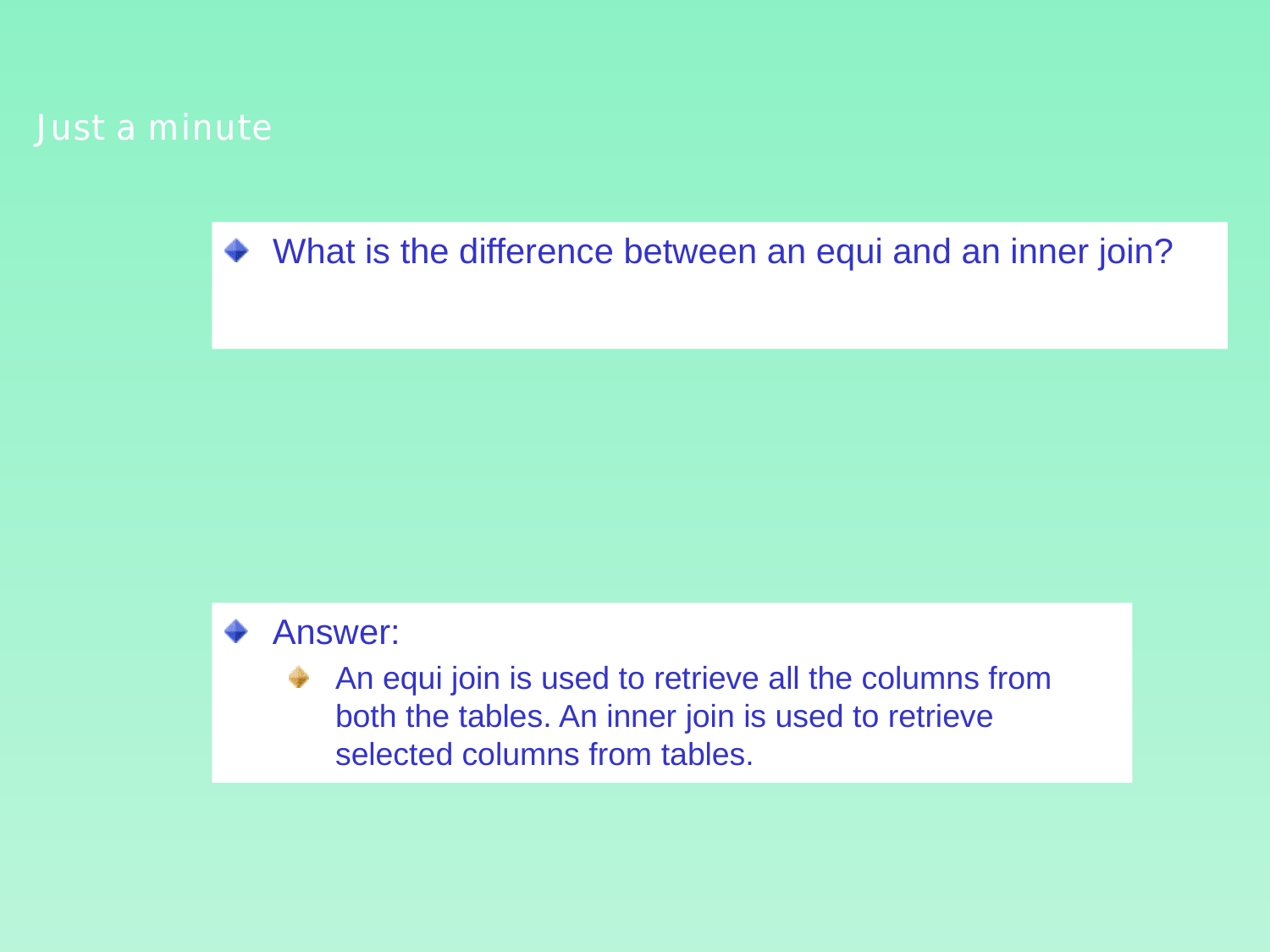

Just a minute
What is the difference between an equi and an inner join?
Answer:
An equi join is used to retrieve all the columns from both the tables. An inner join is used to retrieve selected columns from tables.